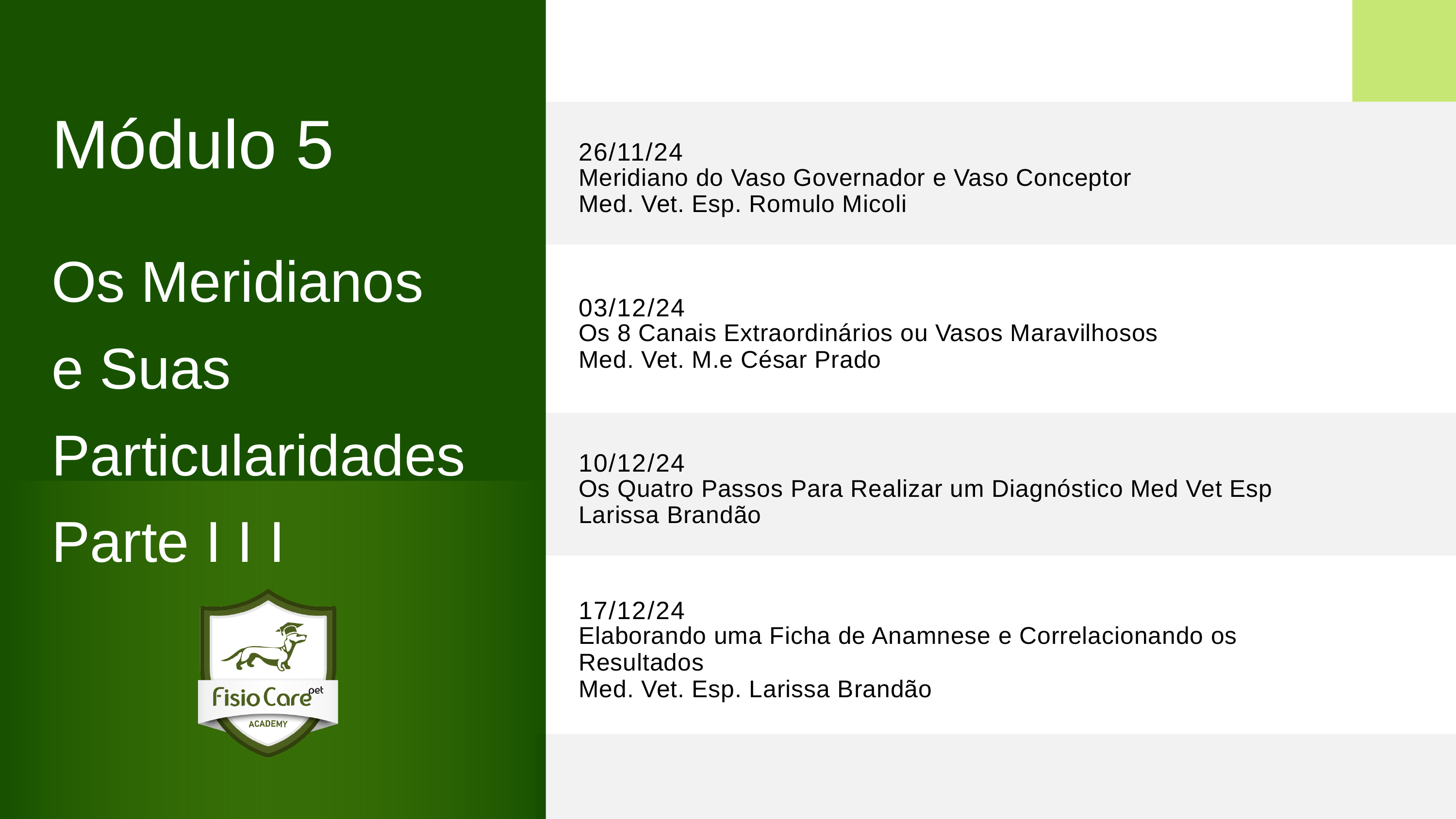

Módulo 5
Os Meridianos
e Suas Particularidades Parte I I I

26/11/24
Meridiano do Vaso Governador e Vaso Conceptor
Med. Vet. Esp. Romulo Micoli
03/12/24
Os 8 Canais Extraordinários ou Vasos Maravilhosos
Med. Vet. M.e César Prado

10/12/24
Os Quatro Passos Para Realizar um Diagnóstico Med Vet Esp Larissa Brandão

17/12/24
Elaborando uma Ficha de Anamnese e Correlacionando os Resultados
Med. Vet. Esp. Larissa Brandão